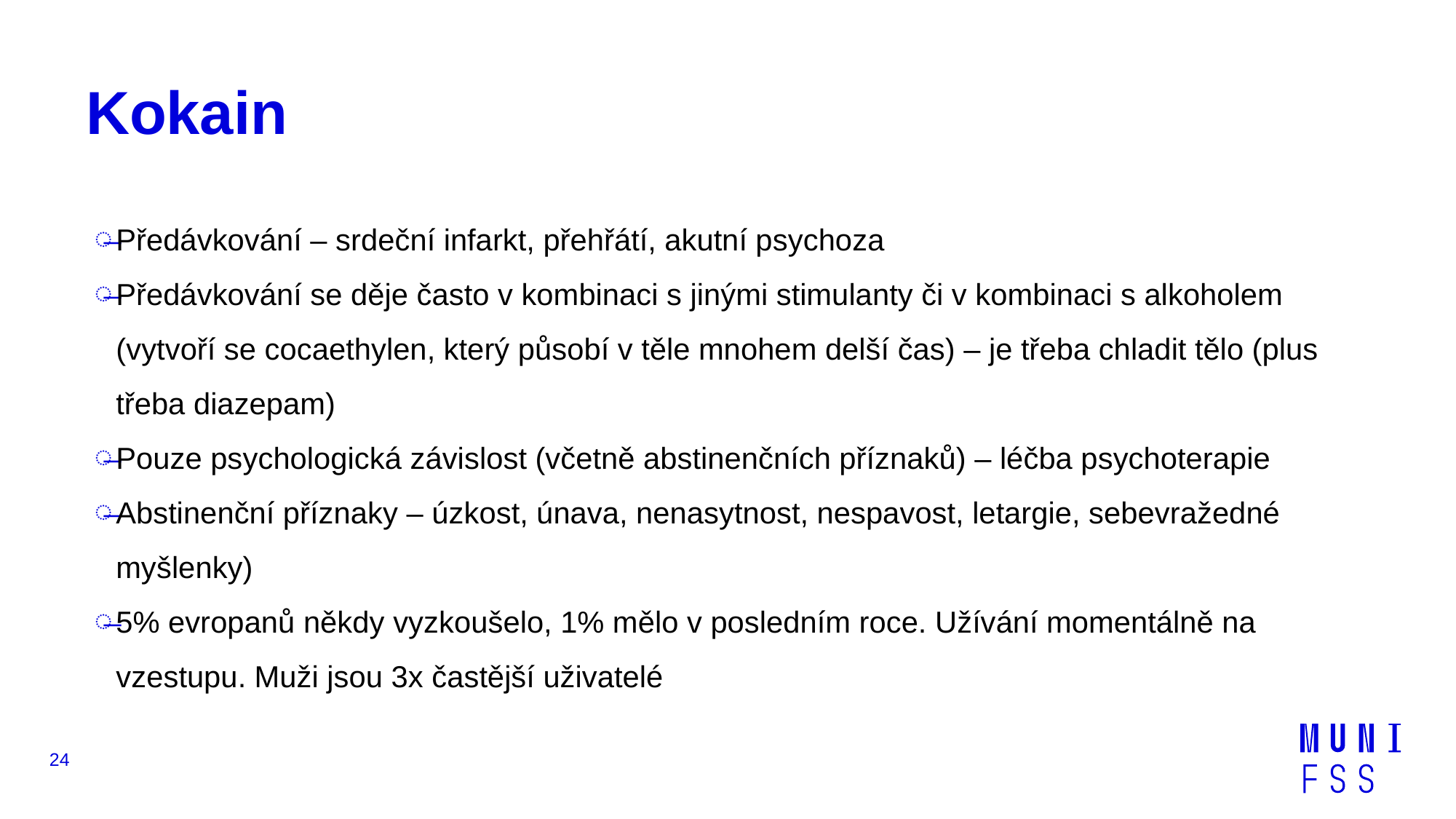

# Kokain
Předávkování – srdeční infarkt, přehřátí, akutní psychoza
Předávkování se děje často v kombinaci s jinými stimulanty či v kombinaci s alkoholem (vytvoří se cocaethylen, který působí v těle mnohem delší čas) – je třeba chladit tělo (plus třeba diazepam)
Pouze psychologická závislost (včetně abstinenčních příznaků) – léčba psychoterapie
Abstinenční příznaky – úzkost, únava, nenasytnost, nespavost, letargie, sebevražedné myšlenky)
5% evropanů někdy vyzkoušelo, 1% mělo v posledním roce. Užívání momentálně na vzestupu. Muži jsou 3x častější uživatelé
24